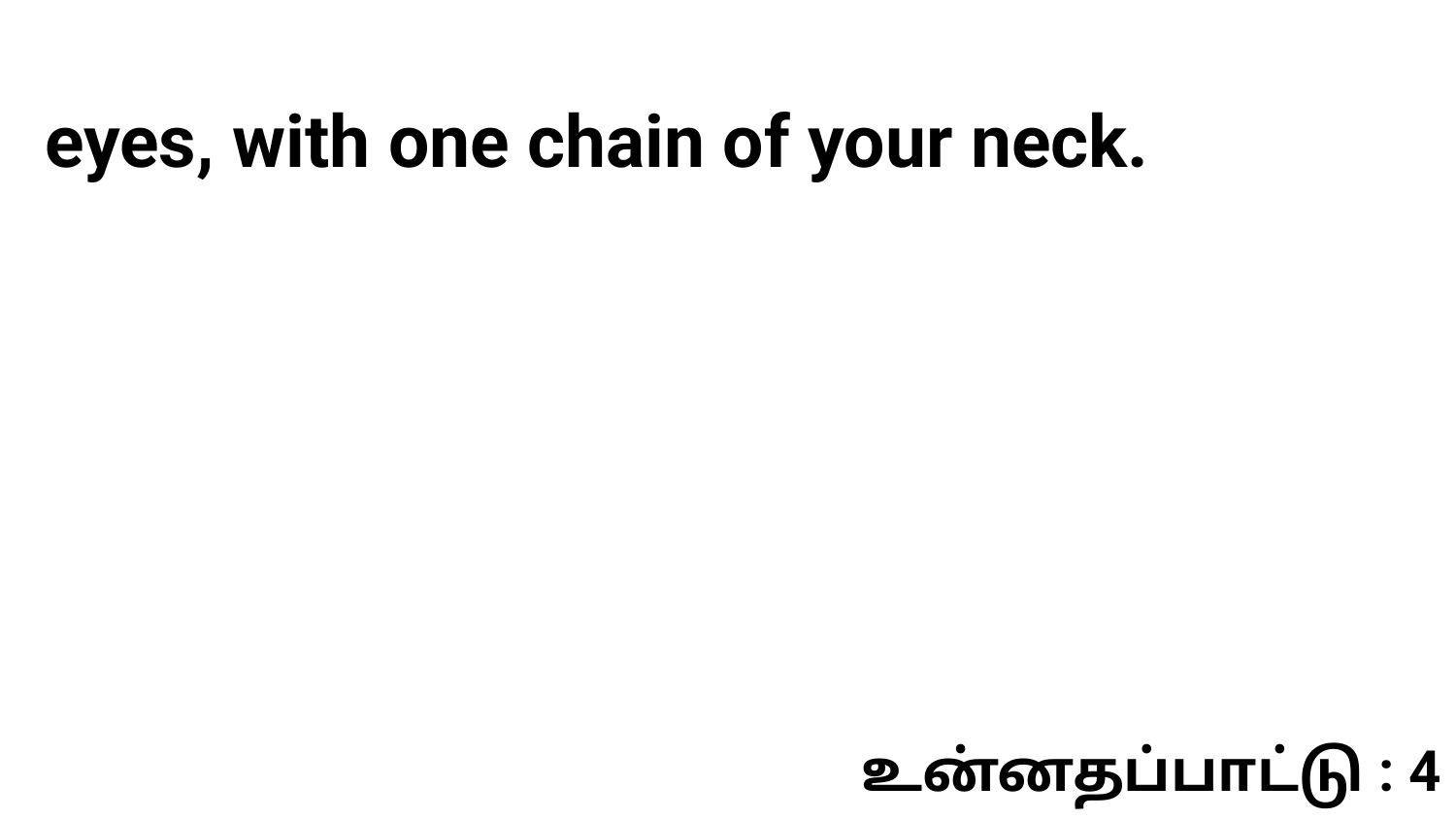

eyes, with one chain of your neck.
உன்னதப்பாட்டு : 4